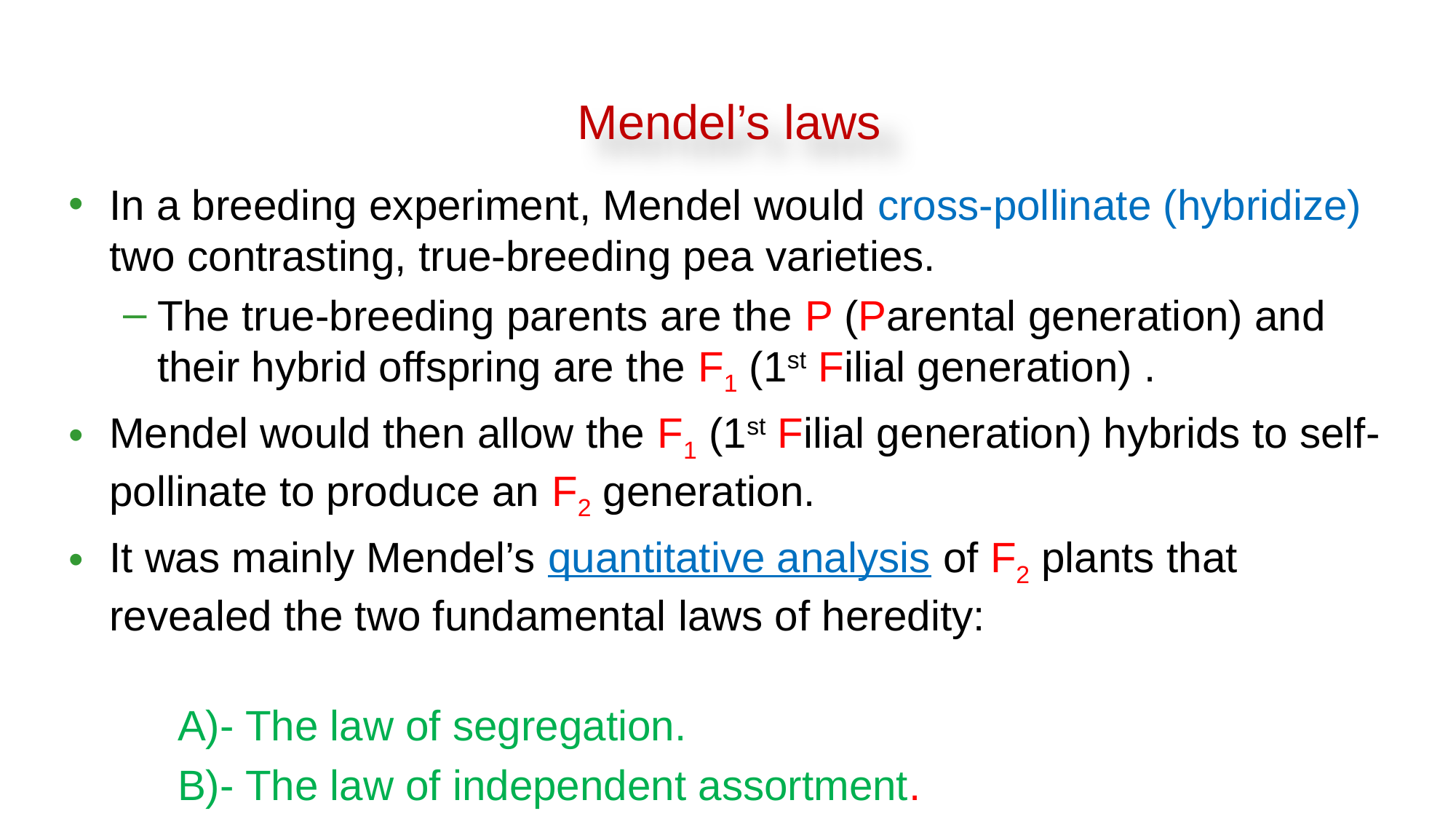

Mendel’s laws
In a breeding experiment, Mendel would cross-pollinate (hybridize) two contrasting, true-breeding pea varieties.
The true-breeding parents are the P (Parental generation) and their hybrid offspring are the F1 (1st Filial generation) .
Mendel would then allow the F1 (1st Filial generation) hybrids to self-pollinate to produce an F2 generation.
It was mainly Mendel’s quantitative analysis of F2 plants that revealed the two fundamental laws of heredity:
	A)- The law of segregation.
	B)- The law of independent assortment.